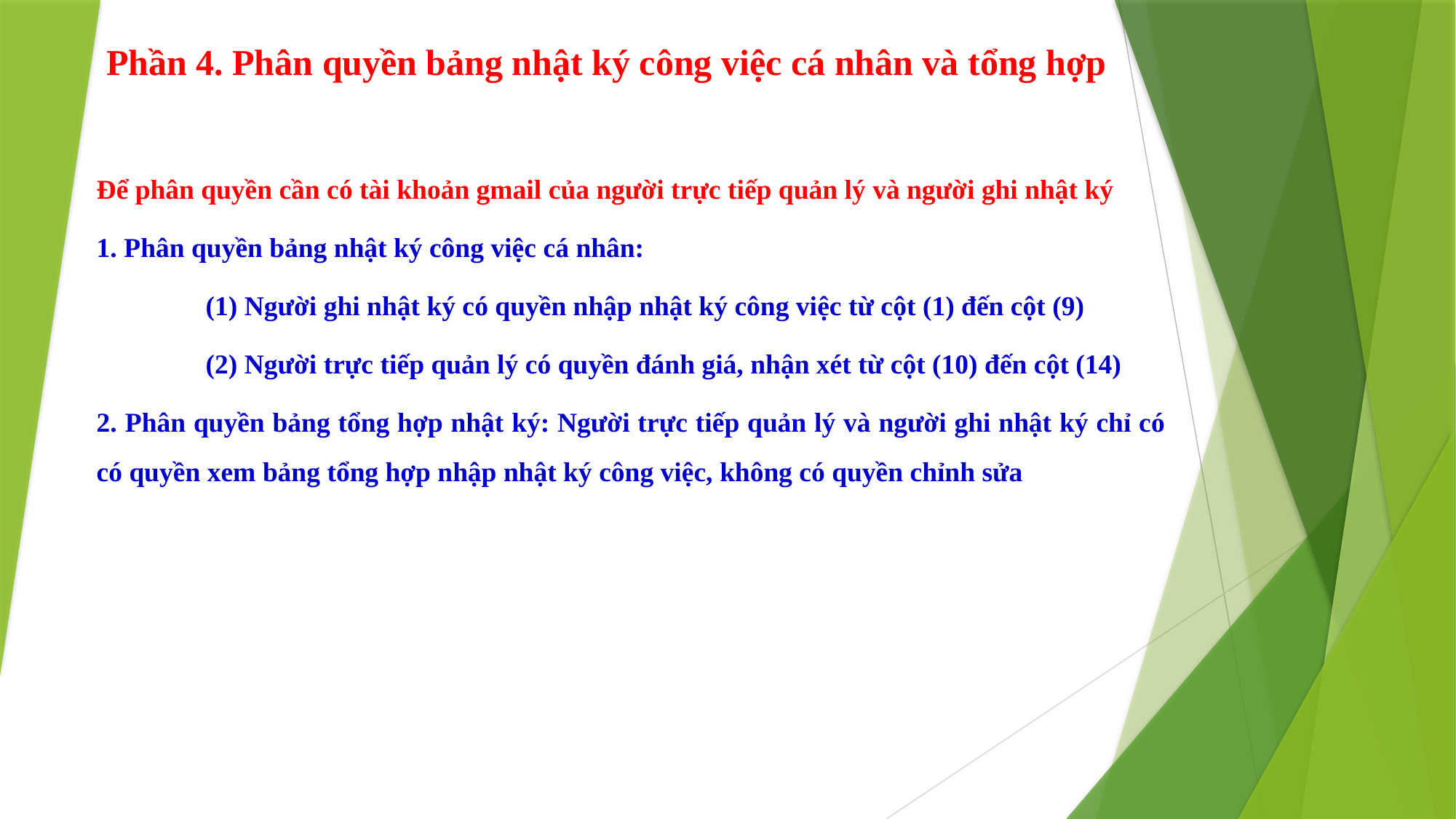

Phần 4. Phân quyền bảng nhật ký công việc cá nhân và tổng hợp
Để phân quyền cần có tài khoản gmail của người trực tiếp quản lý và người ghi nhật ký
1. Phân quyền bảng nhật ký công việc cá nhân:
	(1) Người ghi nhật ký có quyền nhập nhật ký công việc từ cột (1) đến cột (9)
	(2) Người trực tiếp quản lý có quyền đánh giá, nhận xét từ cột (10) đến cột (14)
2. Phân quyền bảng tổng hợp nhật ký: Người trực tiếp quản lý và người ghi nhật ký chỉ có có quyền xem bảng tổng hợp nhập nhật ký công việc, không có quyền chỉnh sửa